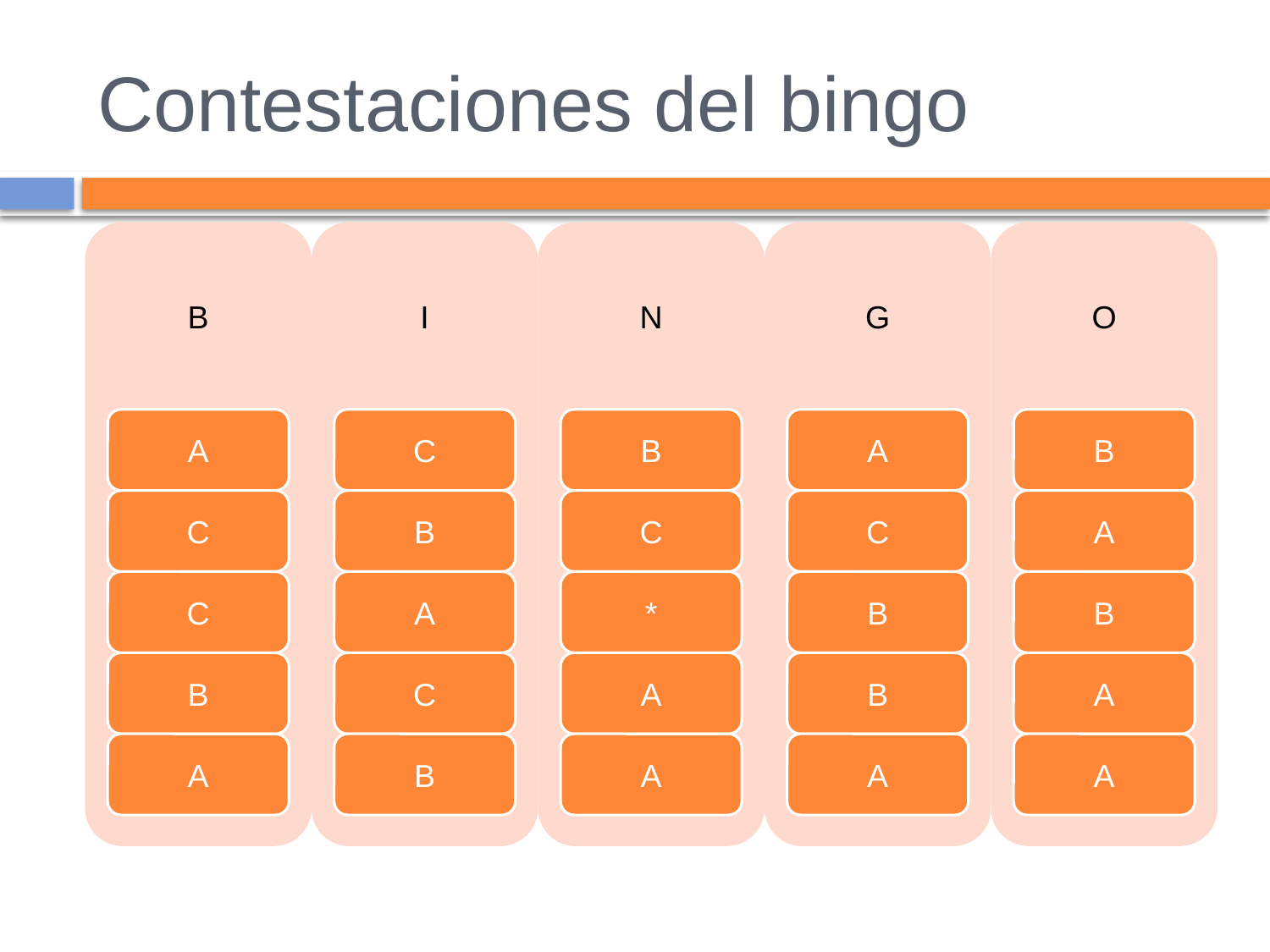

# Contestaciones del bingo
B
I
N
G
O
A
C
C
C
B
A
B
A
C
B
B
C
*
A
A
A
C
B
B
A
B
A
B
A
A